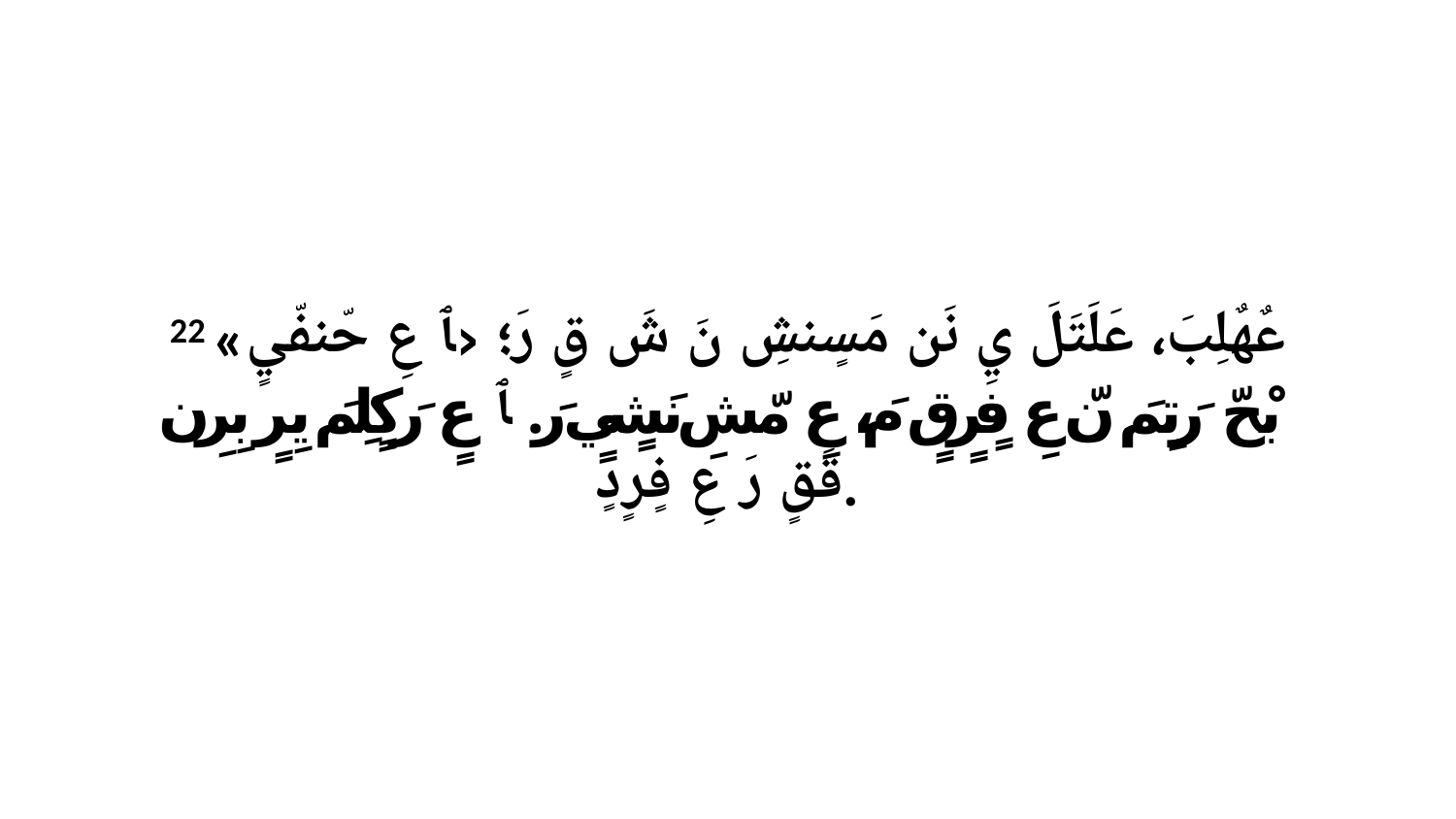

22 «عٌهٌلِبَ، عَلَتَلَ يِ نَن مَسٍنشِ نَ شَ قٍ رَ؛ ‹ﭑ عِ حّنفّيٍ بْحّ رَتٍمَ نّ عِ فٍرٍقٍ مَ، عِ مّشِ نَشٍيٍ رَ. ﭑ عٍ رَكٍلِمَ يِرٍ بِرِن قَقٍ رَ عِ فٍرٍدٍ.